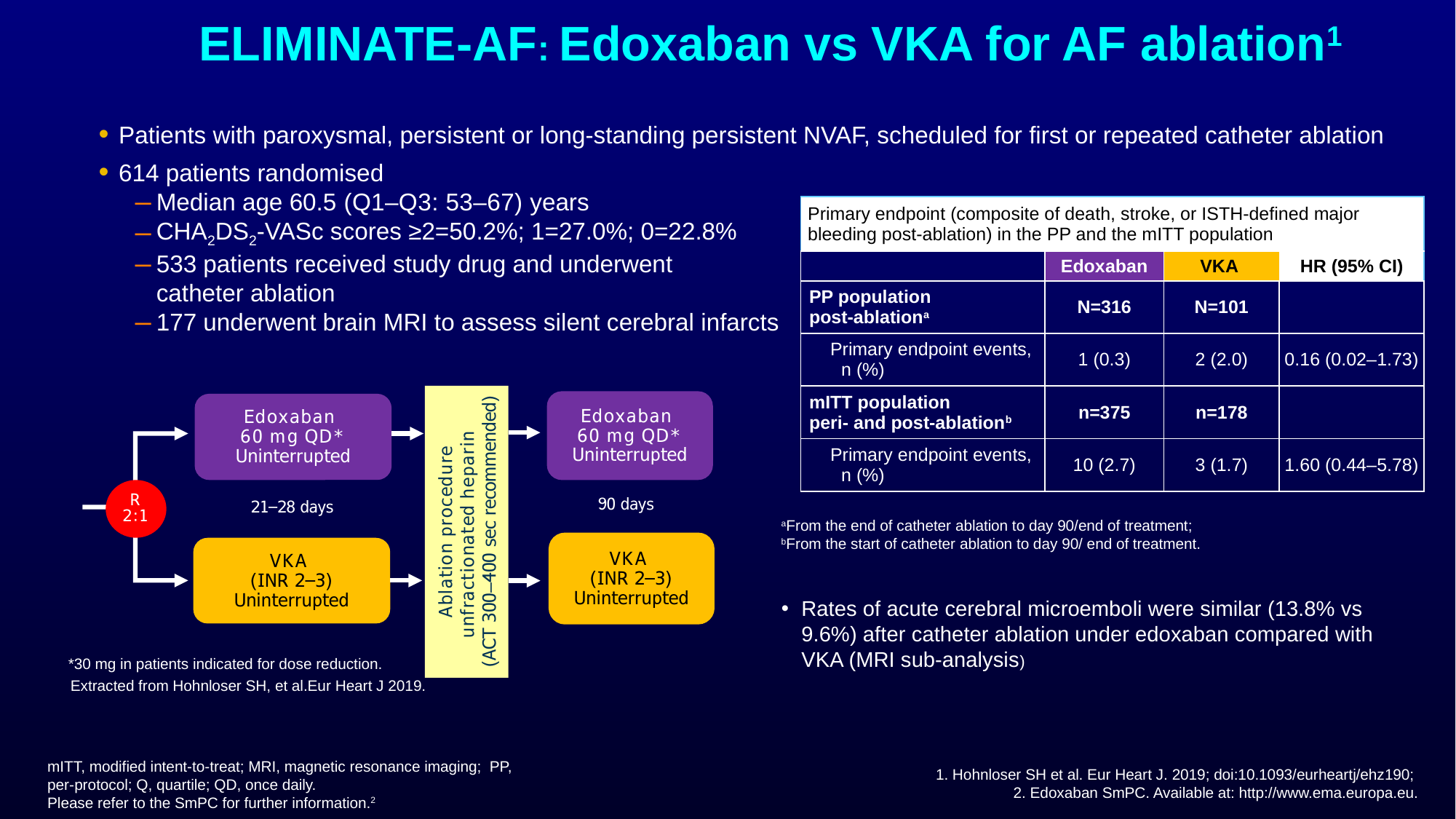

ELIMINATE-AF: Edoxaban vs VKA for AF ablation1
Patients with paroxysmal, persistent or long-standing persistent NVAF, scheduled for first or repeated catheter ablation
614 patients randomised
Median age 60.5 (Q1–Q3: 53–67) years
CHA2DS2-VASc scores ≥2=50.2%; 1=27.0%; 0=22.8%
533 patients received study drug and underwent
catheter ablation
177 underwent brain MRI to assess silent cerebral infarcts

| Primary endpoint (composite of death, stroke, or ISTH-defined major bleeding post-ablation) in the PP and the mITT population |  |  |  |
| --- | --- | --- | --- |
|  | Edoxaban | VKA | HR (95% CI) |
| PP population post-ablationa | N=316 | N=101 |  |
| Primary endpoint events, n (%) | 1 (0.3) | 2 (2.0) | 0.16 (0.02–1.73) |
| mITT population peri- and post-ablationb | n=375 | n=178 |  |
| Primary endpoint events, n (%) | 10 (2.7) | 3 (1.7) | 1.60 (0.44–5.78) |
Ablation procedure
unfractionated heparin
(ACT 300–400 sec recommended)
Edoxaban
60 mg QD*
Uninterrupted
Edoxaban
60 mg QD*
Uninterrupted

R
2:1
90 days
21–28 days
VKA
(INR 2–3)
Uninterrupted
VKA
(INR 2–3)
Uninterrupted
aFrom the end of catheter ablation to day 90/end of treatment;
bFrom the start of catheter ablation to day 90/ end of treatment.
Rates of acute cerebral microemboli were similar (13.8% vs 9.6%) after catheter ablation under edoxaban compared with VKA (MRI sub-analysis)
*30 mg in patients indicated for dose reduction.
Extracted from Hohnloser SH, et al.Eur Heart J 2019.
mITT, modified intent-to-treat; MRI, magnetic resonance imaging;  PP, per-protocol; Q, quartile; QD, once daily.
Please refer to the SmPC for further information.2
1. Hohnloser SH et al. Eur Heart J. 2019; doi:10.1093/eurheartj/ehz190;
2. Edoxaban SmPC. Available at: http://www.ema.europa.eu.